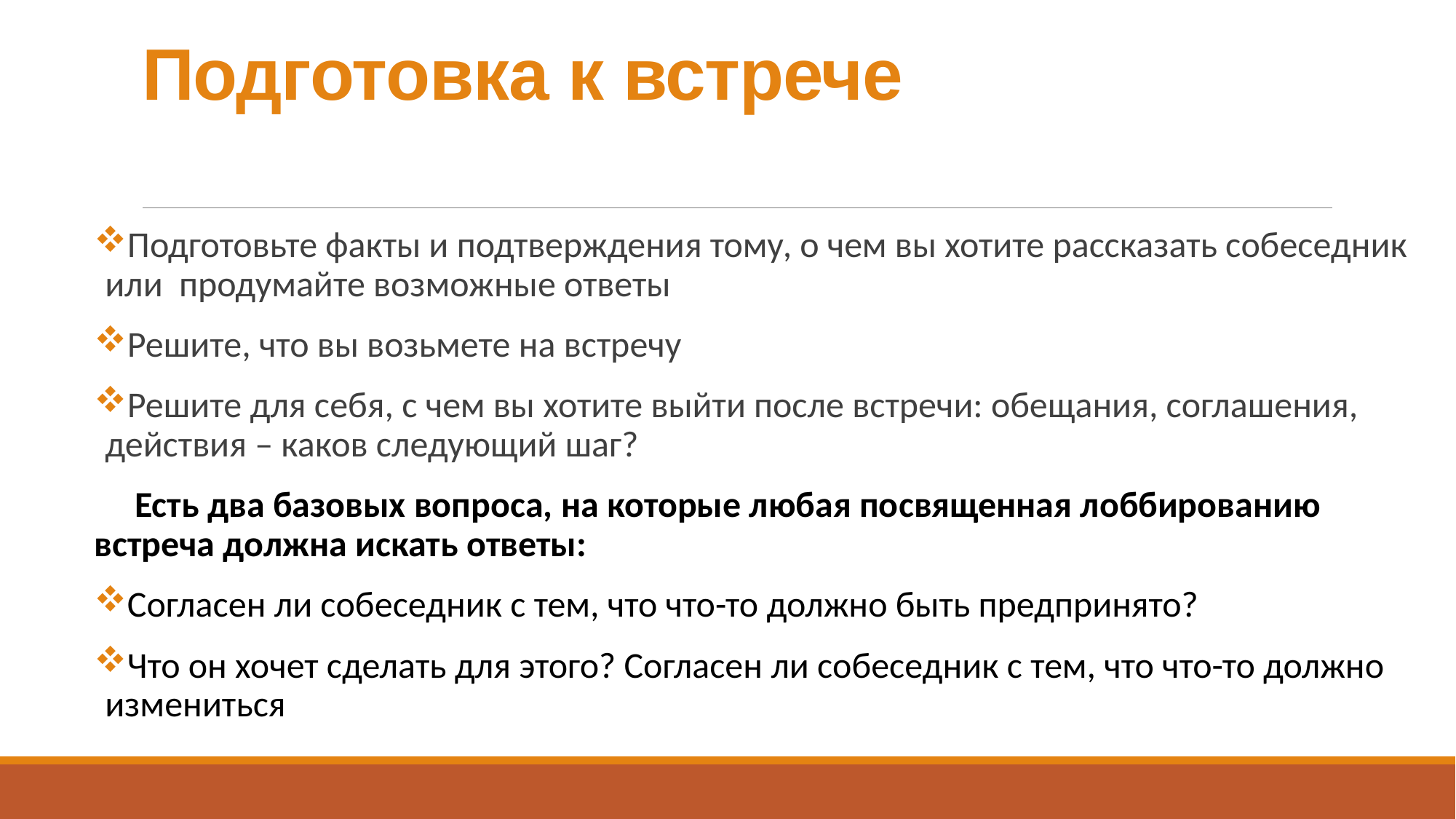

# Подготовка к встрече
Подготовьте факты и подтверждения тому, о чем вы хотите рассказать собеседник или  продумайте возможные ответы
Решите, что вы возьмете на встречу
Решите для себя, с чем вы хотите выйти после встречи: обещания, соглашения, действия – каков следующий шаг? Еть два б
     Есть два базовых вопроса, на которые любая посвященная лоббированию встреча должна искать ответы:
Согласен ли собеседник с тем, что что-то должно быть предпринято?
Что он хочет сделать для этого? Согласен ли собеседник с тем, что что-то должно измениться